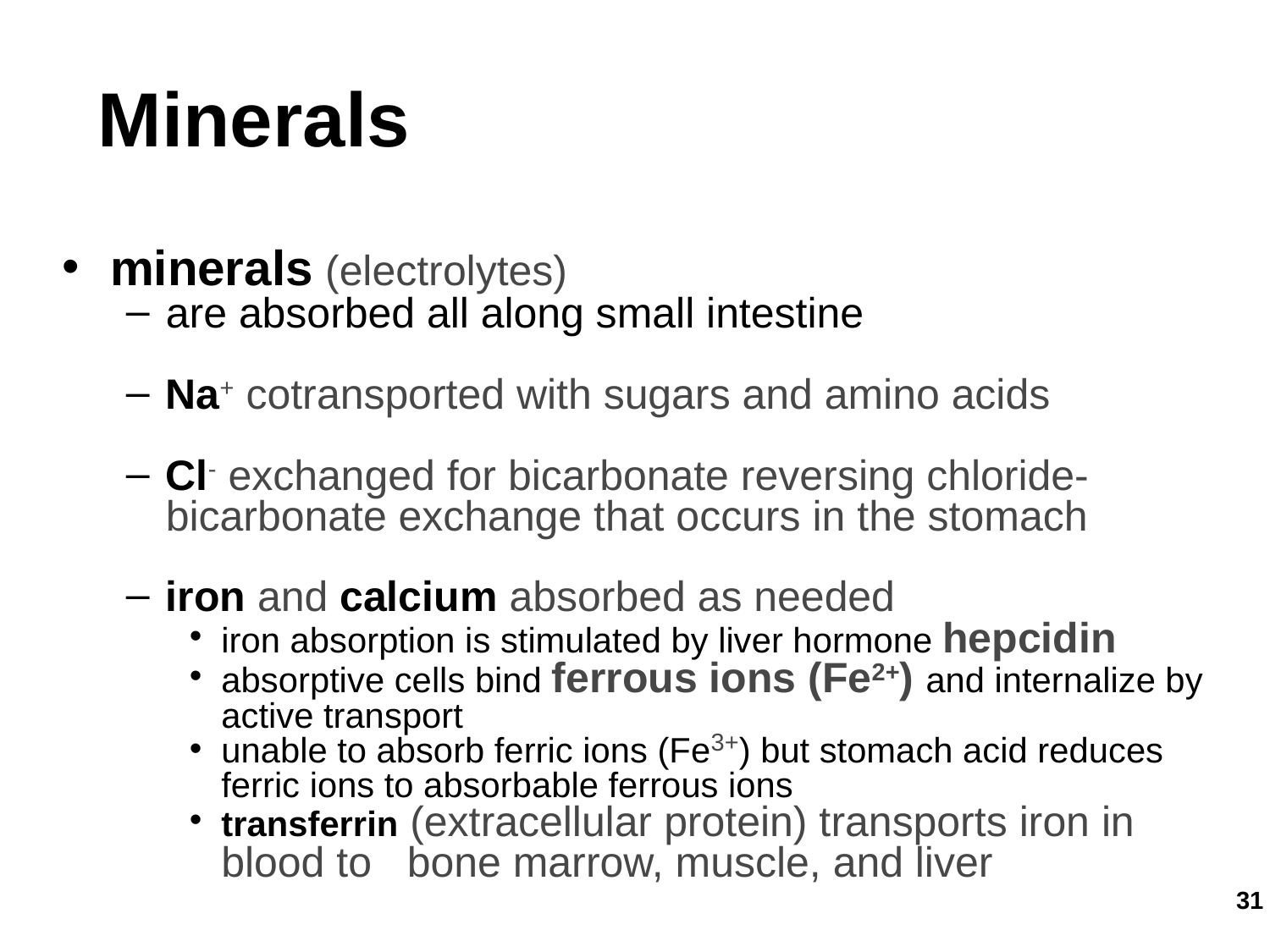

Minerals
minerals (electrolytes)
are absorbed all along small intestine

Na+ cotransported with sugars and amino acids

Cl- exchanged for bicarbonate reversing chloride-bicarbonate exchange that occurs in the stomach

iron and calcium absorbed as needed
iron absorption is stimulated by liver hormone hepcidin
absorptive cells bind ferrous ions (Fe2+) and internalize by  active transport
unable to absorb ferric ions (Fe3+) but stomach acid reduces ferric ions to absorbable ferrous ions
transferrin (extracellular protein) transports iron in blood to   bone marrow, muscle, and liver
31